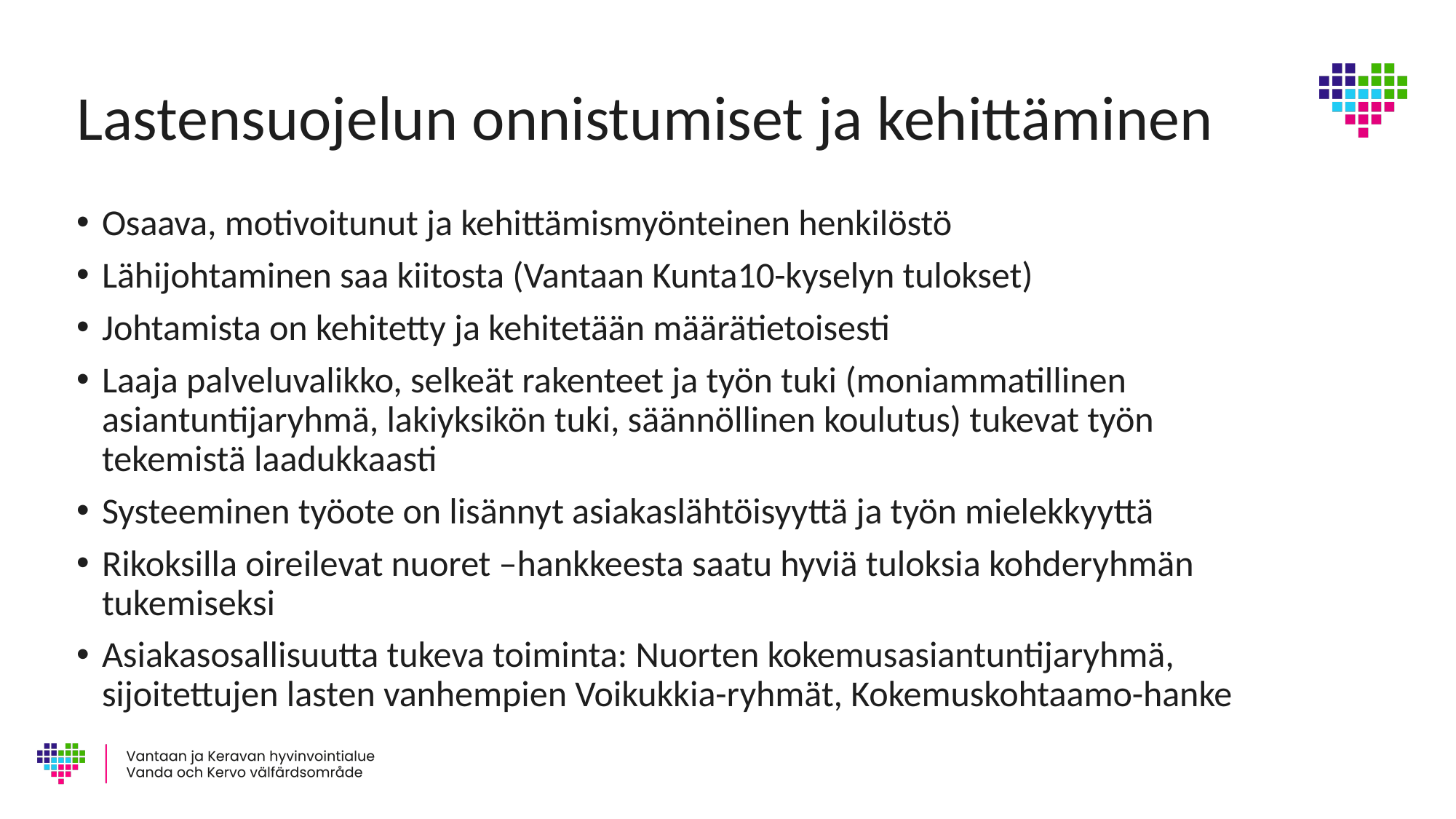

# Lastensuojelun onnistumiset ja kehittäminen
Osaava, motivoitunut ja kehittämismyönteinen henkilöstö
Lähijohtaminen saa kiitosta (Vantaan Kunta10-kyselyn tulokset)
Johtamista on kehitetty ja kehitetään määrätietoisesti
Laaja palveluvalikko, selkeät rakenteet ja työn tuki (moniammatillinen asiantuntijaryhmä, lakiyksikön tuki, säännöllinen koulutus) tukevat työn tekemistä laadukkaasti
Systeeminen työote on lisännyt asiakaslähtöisyyttä ja työn mielekkyyttä
Rikoksilla oireilevat nuoret –hankkeesta saatu hyviä tuloksia kohderyhmän tukemiseksi
Asiakasosallisuutta tukeva toiminta: Nuorten kokemusasiantuntijaryhmä, sijoitettujen lasten vanhempien Voikukkia-ryhmät, Kokemuskohtaamo-hanke